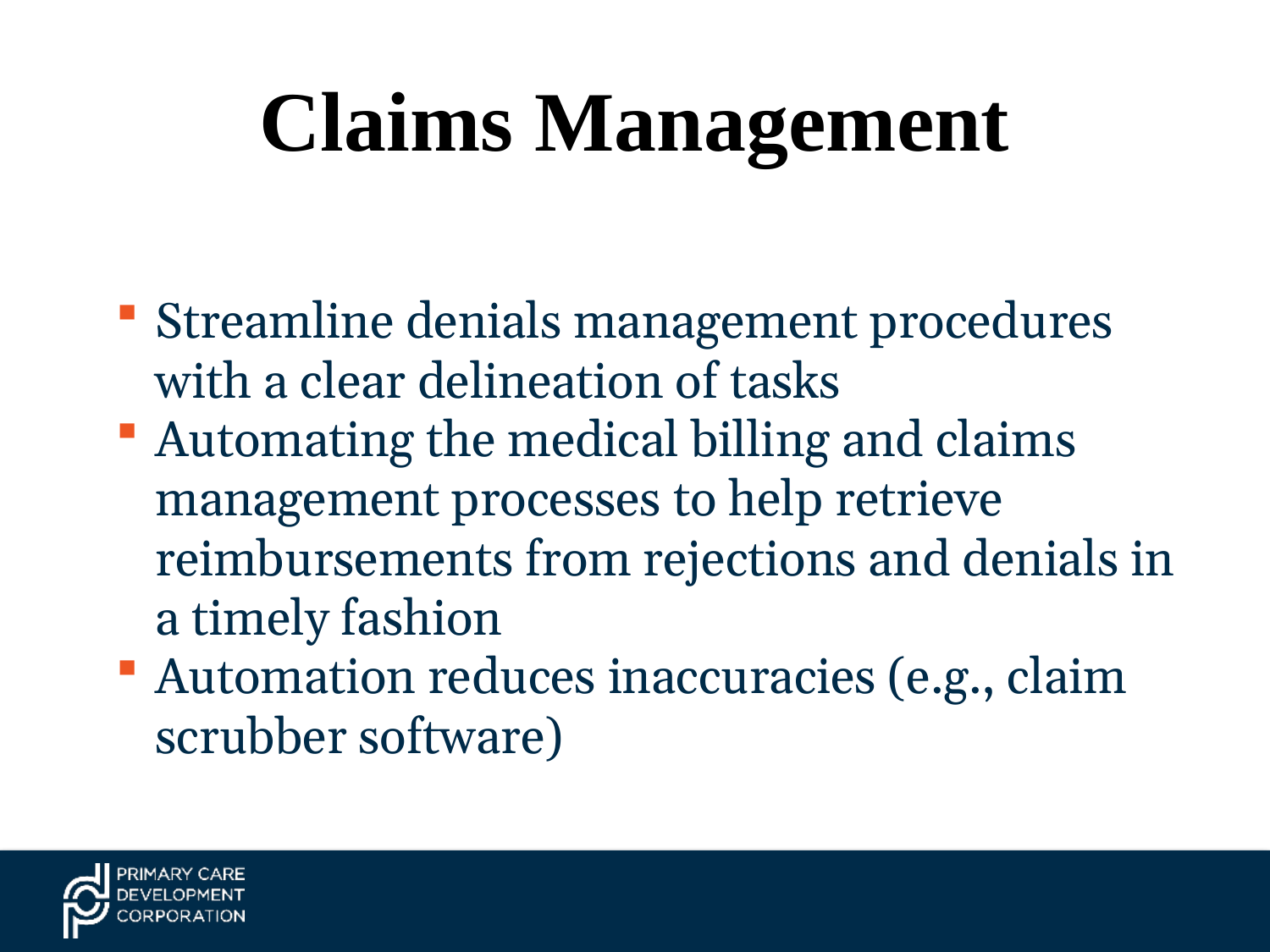

# Claims Management
Streamline denials management procedures with a clear delineation of tasks
Automating the medical billing and claims management processes to help retrieve reimbursements from rejections and denials in a timely fashion
Automation reduces inaccuracies (e.g., claim scrubber software)